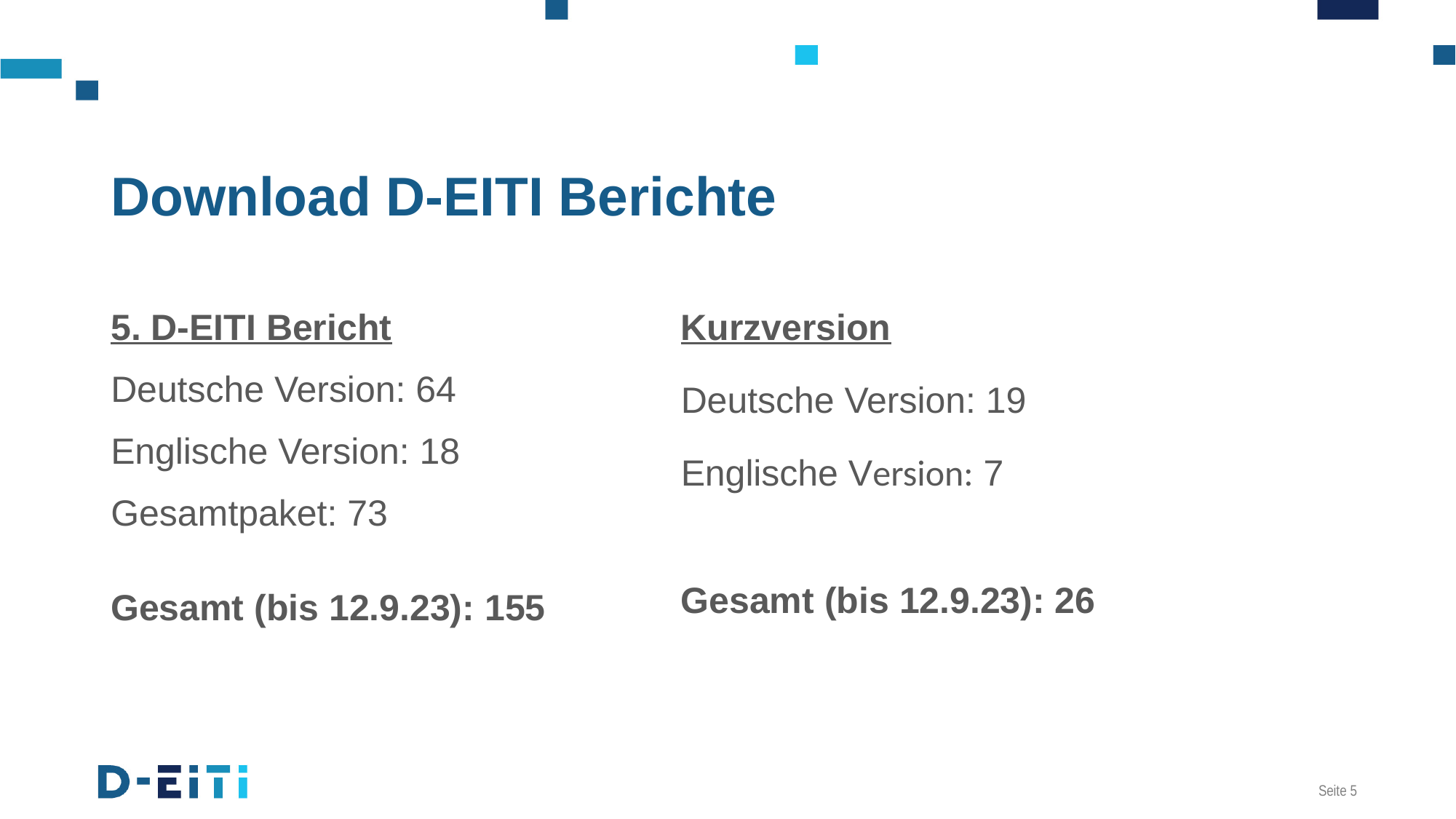

# Download D-EITI Berichte
5. D-EITI Bericht
Deutsche Version: 64
Englische Version: 18
Gesamtpaket: 73

Gesamt (bis 12.9.23): 155
Kurzversion
Deutsche Version: 19
Englische Version: 7

Gesamt (bis 12.9.23): 26